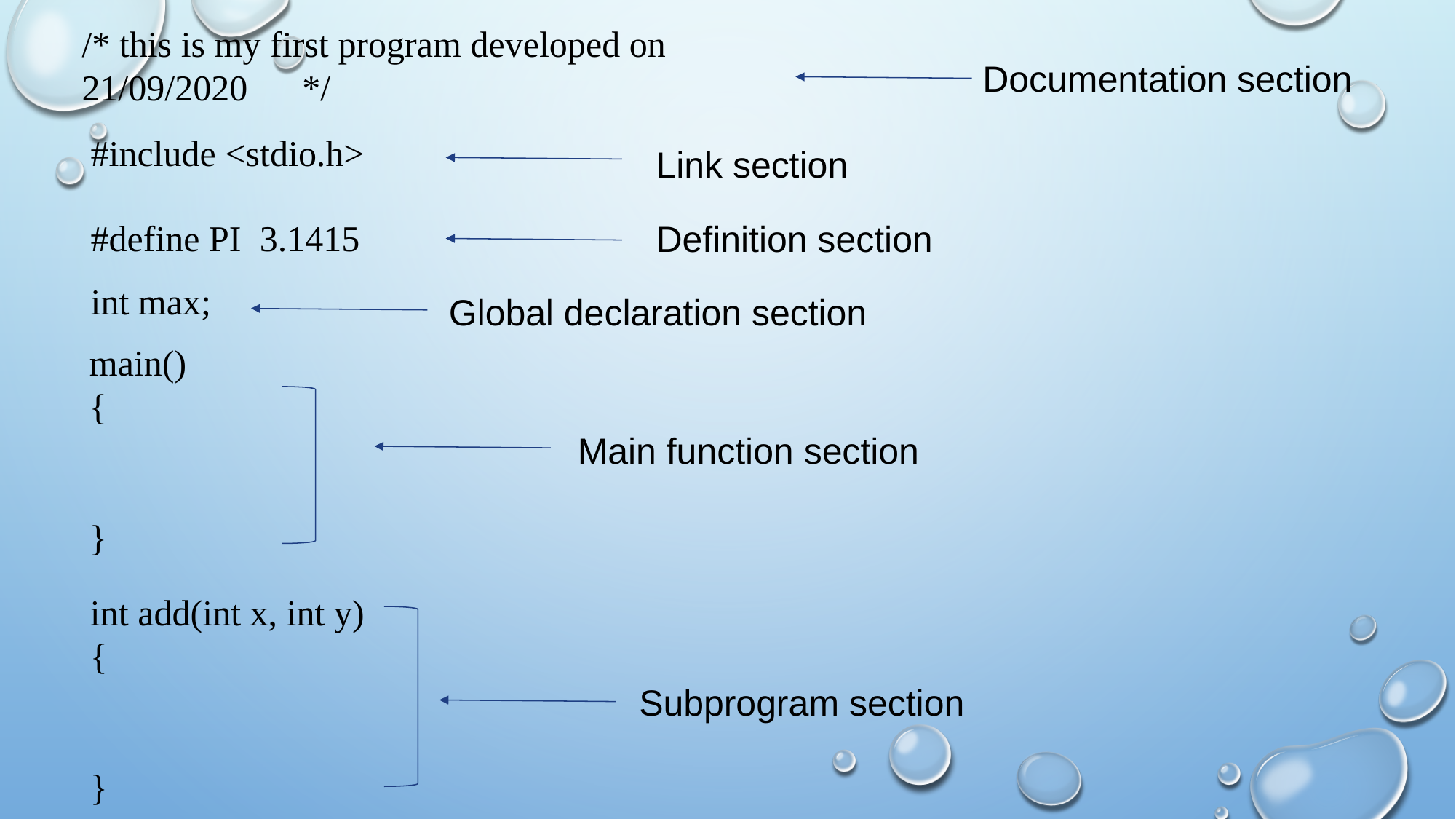

/* this is my first program developed on 21/09/2020      */
Documentation section
#include <stdio.h>
Link section
#define PI  3.1415
Definition section
int max;
Global declaration section
main()
{

}

Main function section
int add(int x, int y)
{

}

Subprogram section